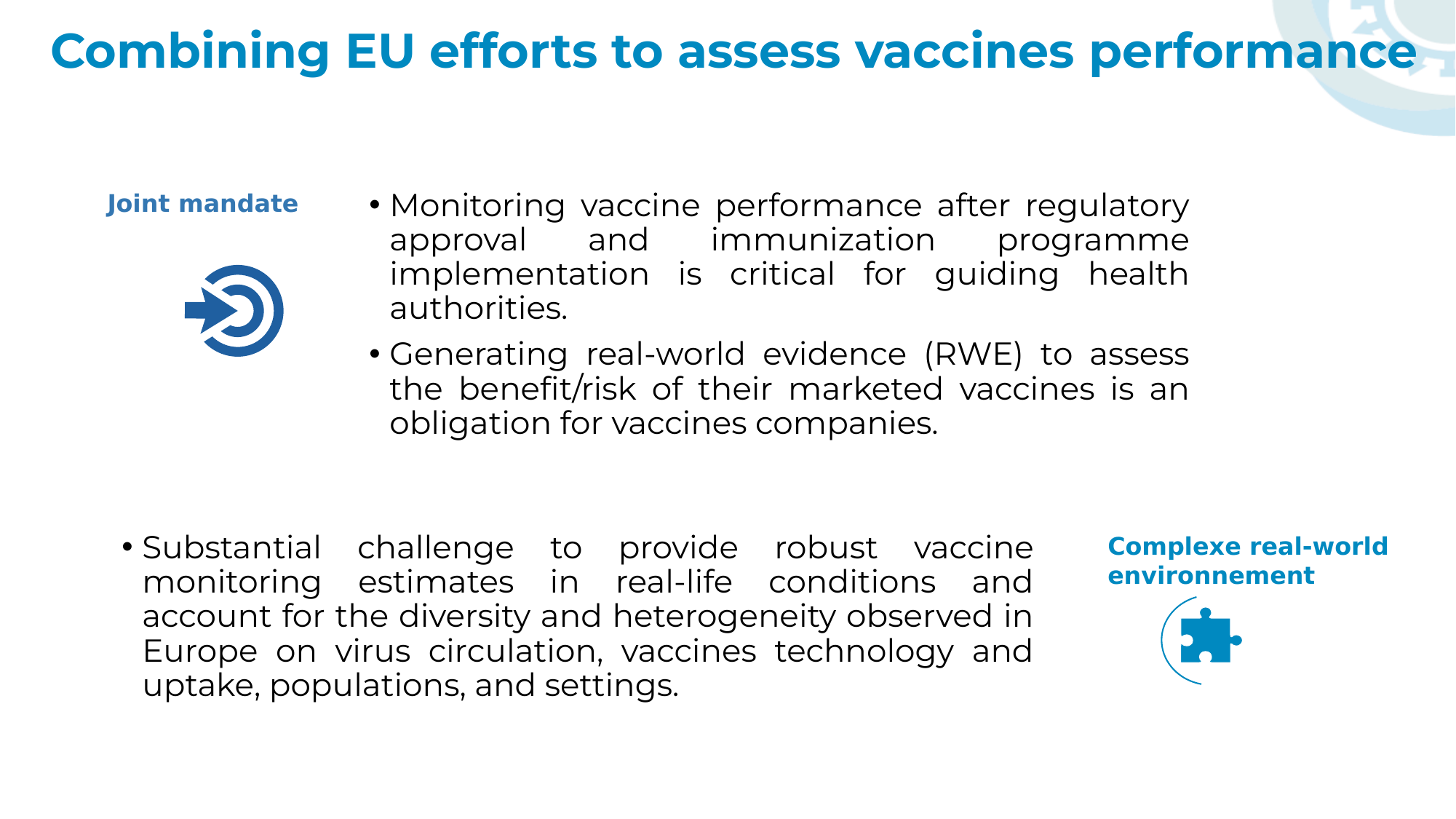

# Combining EU efforts to assess vaccines performance

Monitoring vaccine performance after regulatory approval and immunization programme implementation is critical for guiding health authorities.
Generating real-world evidence (RWE) to assess the benefit/risk of their marketed vaccines is an obligation for vaccines companies.
Joint mandate

Substantial challenge to provide robust vaccine monitoring estimates in real-life conditions and account for the diversity and heterogeneity observed in Europe on virus circulation, vaccines technology and uptake, populations, and settings.
Complexe real-world environnement